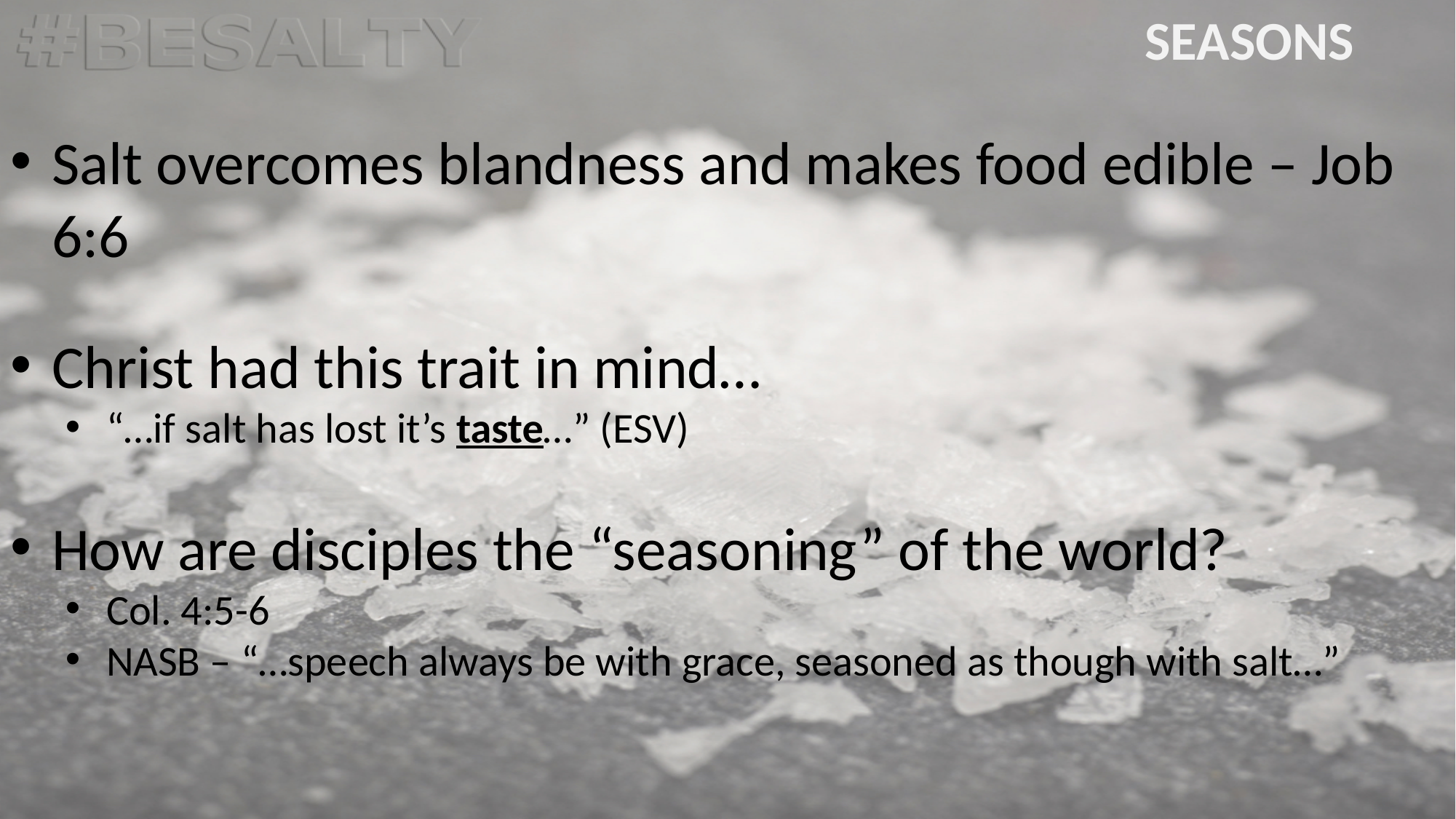

SEASONS
Salt overcomes blandness and makes food edible – Job 6:6

Christ had this trait in mind…
“…if salt has lost it’s taste…” (ESV)

How are disciples the “seasoning” of the world?
Col. 4:5-6
NASB – “…speech always be with grace, seasoned as though with salt…”